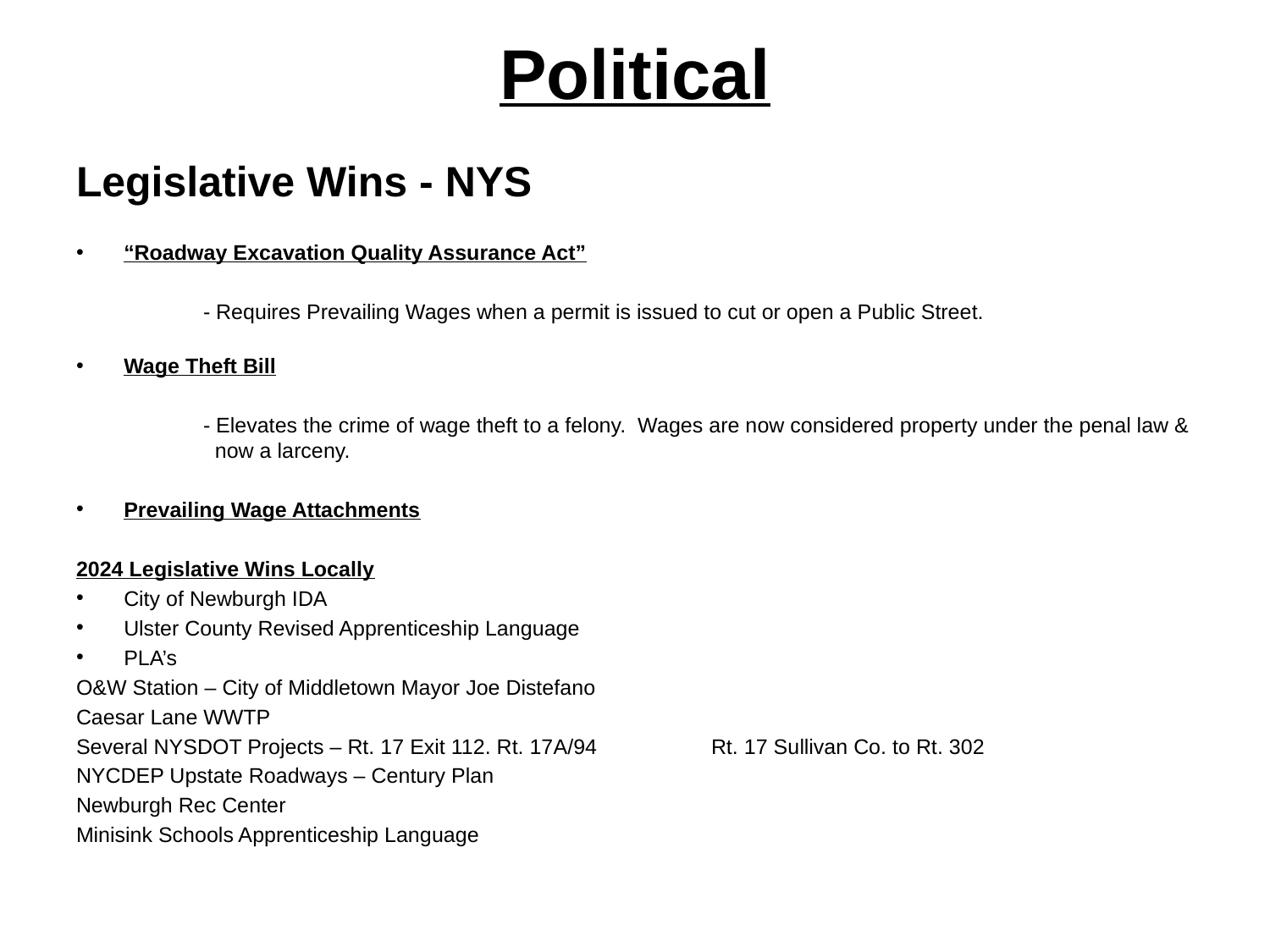

# Political
Legislative Wins - NYS

“Roadway Excavation Quality Assurance Act”

	- Requires Prevailing Wages when a permit is issued to cut or open a Public Street.

Wage Theft Bill

	- Elevates the crime of wage theft to a felony.  Wages are now considered property under the penal law & 	  now a larceny.

Prevailing Wage Attachments

2024 Legislative Wins Locally
City of Newburgh IDA
Ulster County Revised Apprenticeship Language
PLA’s
O&W Station – City of Middletown Mayor Joe Distefano
Caesar Lane WWTP
Several NYSDOT Projects – Rt. 17 Exit 112. Rt. 17A/94	Rt. 17 Sullivan Co. to Rt. 302
NYCDEP Upstate Roadways – Century Plan
Newburgh Rec Center
Minisink Schools Apprenticeship Language